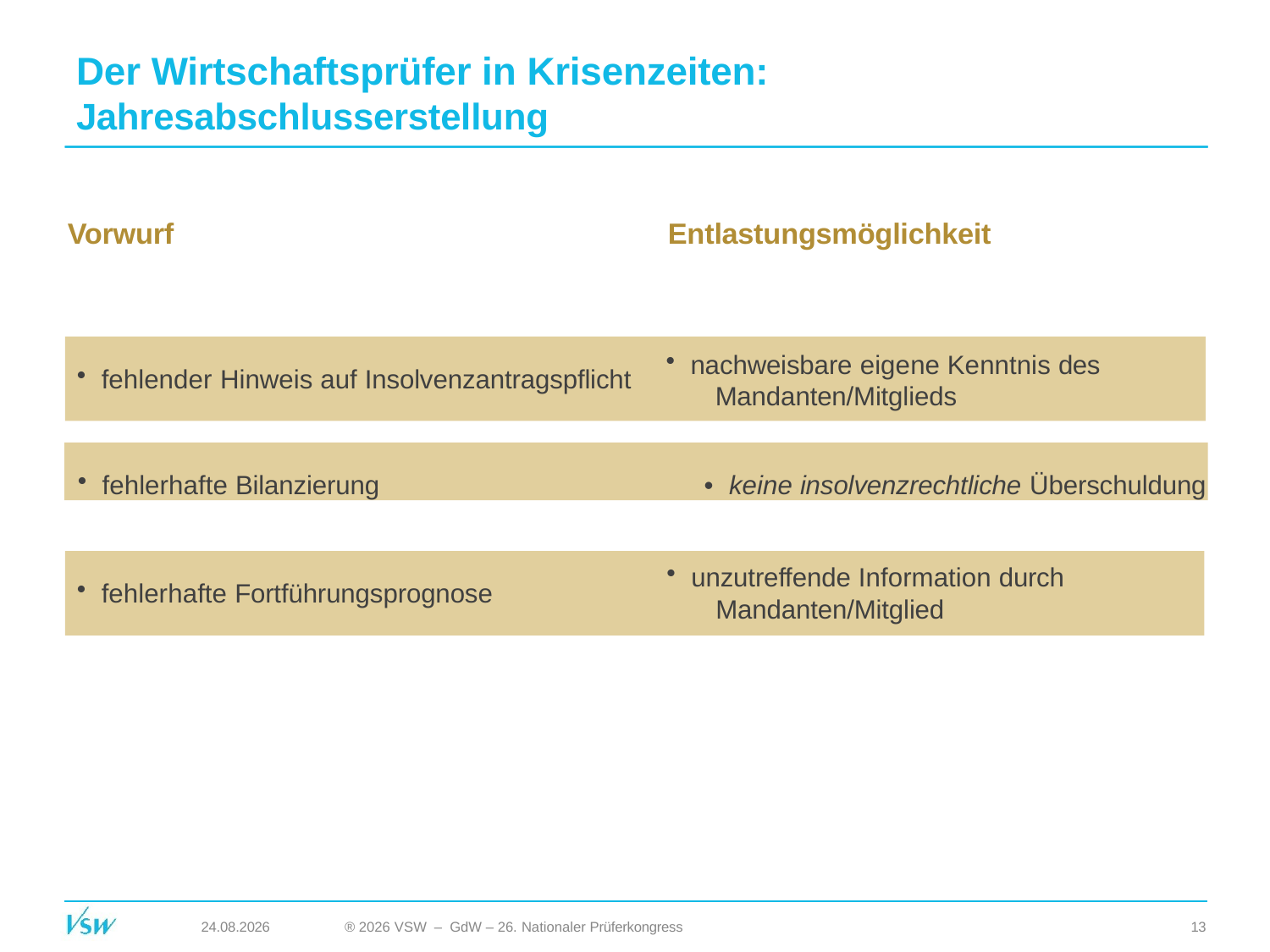

# Der Wirtschaftsprüfer in Krisenzeiten:
Jahresabschlusserstellung
Vorwurf
Entlastungsmöglichkeit

nachweisbare eigene Kenntnis des 	Mandanten/Mitglieds
fehlender Hinweis auf Insolvenzantragspflicht
fehlerhafte Bilanzierung	• keine insolvenzrechtliche Überschuldung

unzutreffende Information durch 	Mandanten/Mitglied
fehlerhafte Fortführungsprognose
24.08.2026
® 2026 VSW – GdW – 26. Nationaler Prüferkongress
13